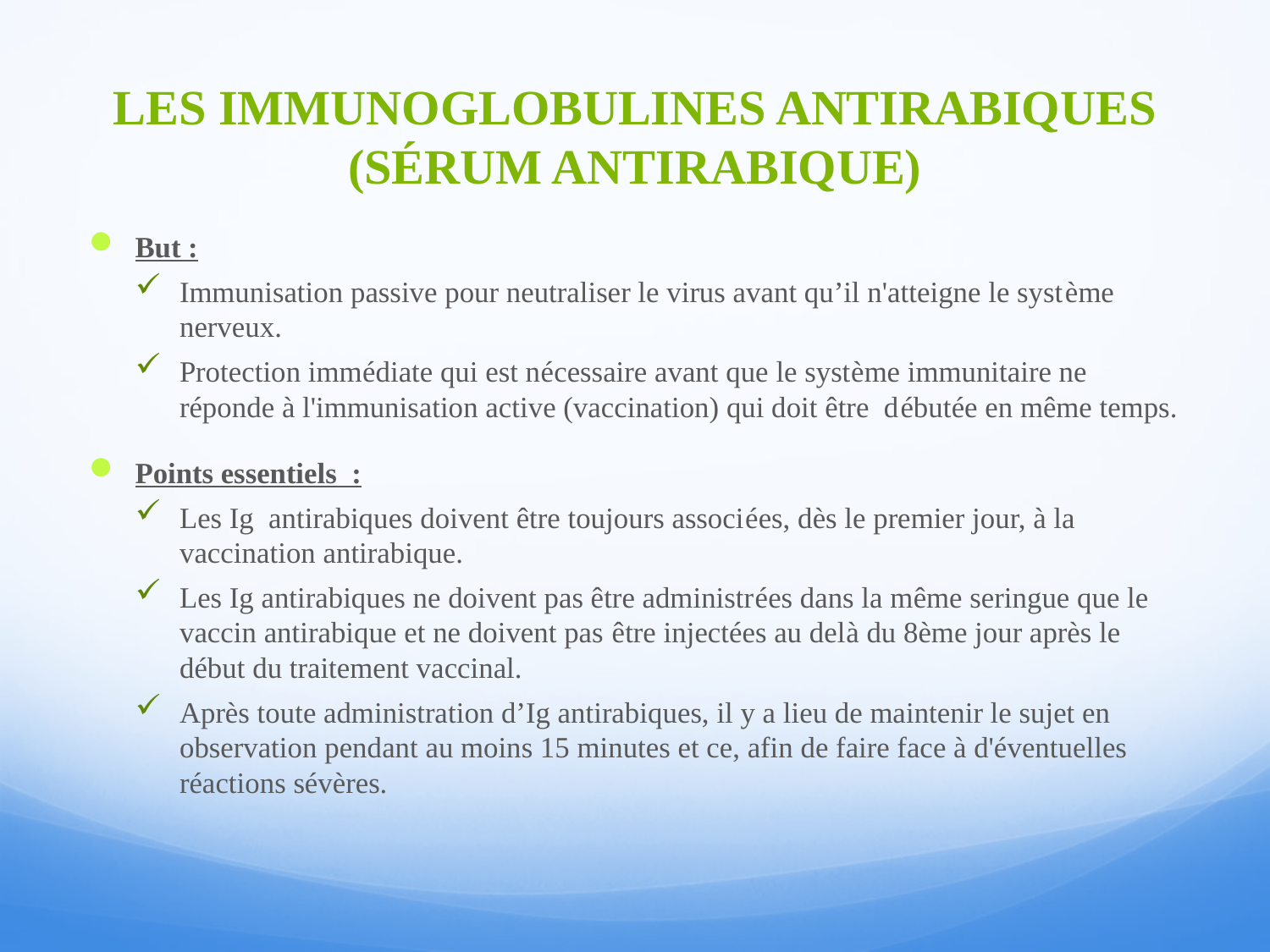

# LES IMMUNOGLOBULINES ANTIRABIQUES (SÉRUM ANTIRABIQUE)
But :
Immunisation passive pour neutraliser le virus avant qu’il n'atteigne le système nerveux.
Protection immédiate qui est nécessaire avant que le système immunitaire ne réponde à l'immunisation active (vaccination) qui doit être  débutée en même temps.
Points essentiels  :
Les Ig  antirabiques doivent être toujours associées, dès le premier jour, à la vaccination antirabique.
Les Ig antirabiques ne doivent pas être administrées dans la même seringue que le vaccin antirabique et ne doivent pas être injectées au delà du 8ème jour après le début du traitement vaccinal.
Après toute administration d’Ig antirabiques, il y a lieu de maintenir le sujet en observation pendant au moins 15 minutes et ce, afin de faire face à d'éventuelles réactions sévères.